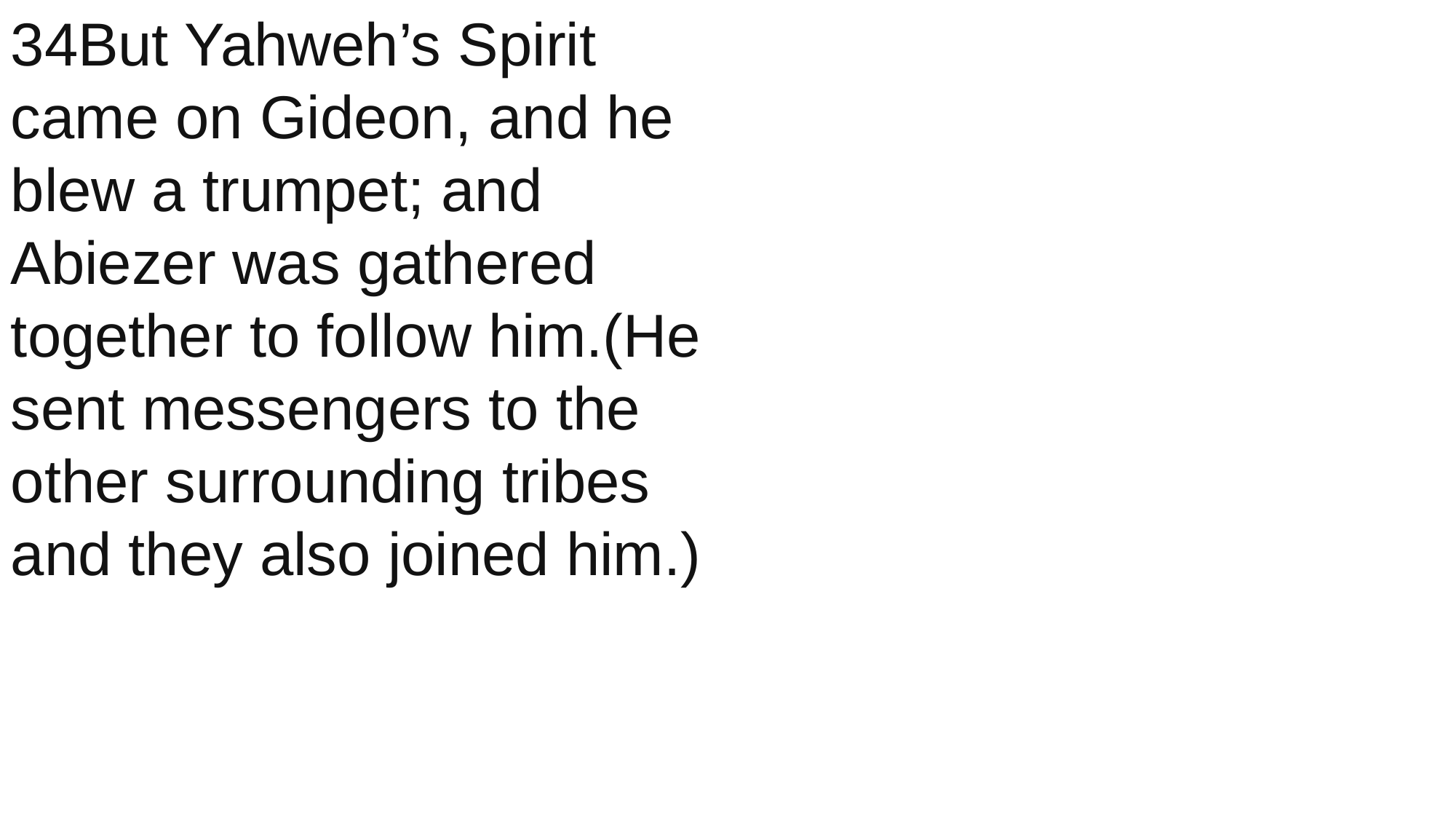

34But Yahweh’s Spirit came on Gideon, and he blew a trumpet; and Abiezer was gathered together to follow him.(He sent messengers to the other surrounding tribes and they also joined him.)